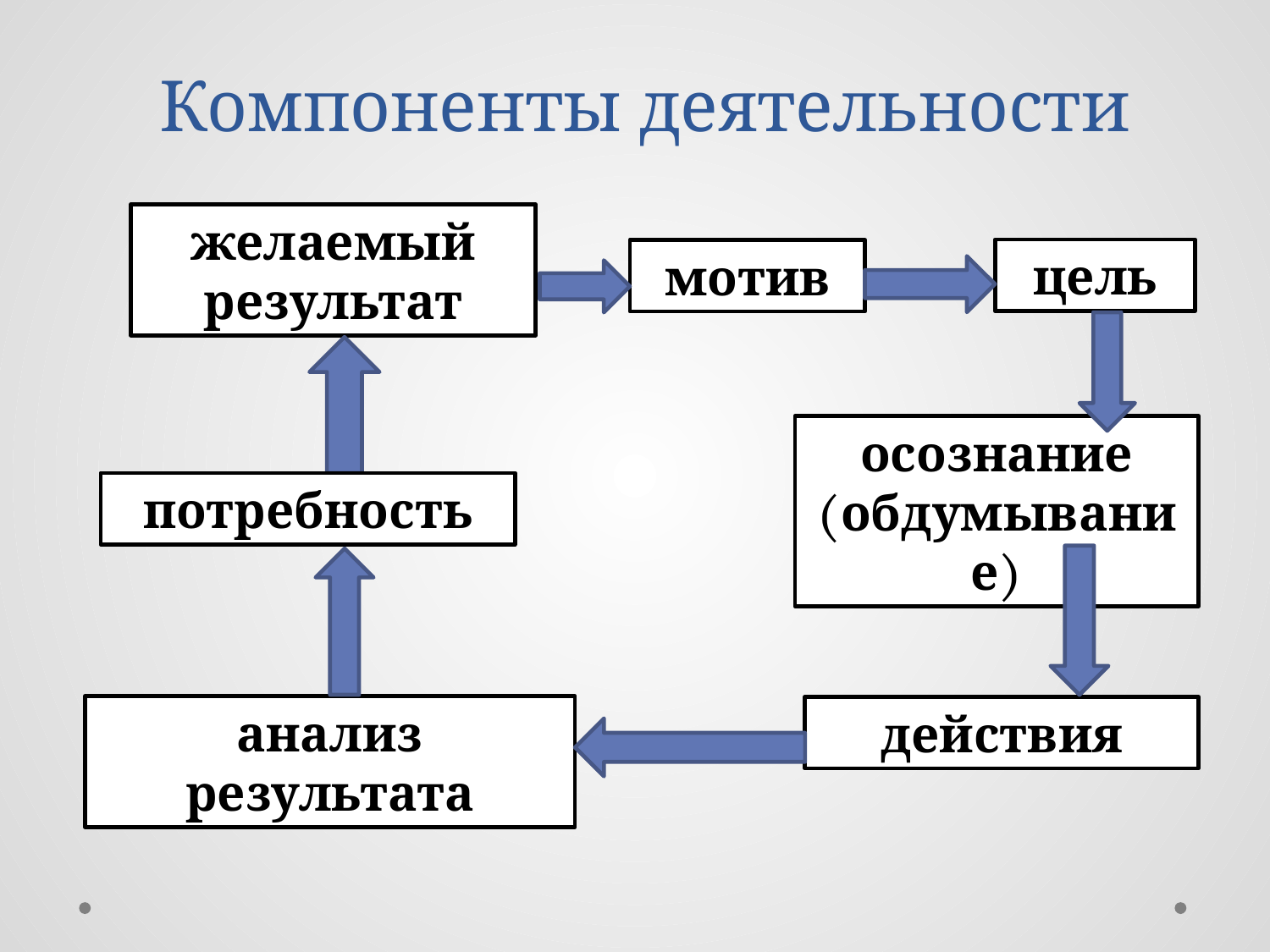

# Компоненты деятельности
желаемый результат
цель
мотив

осознание (обдумывание)
потребность

анализ результата
действия